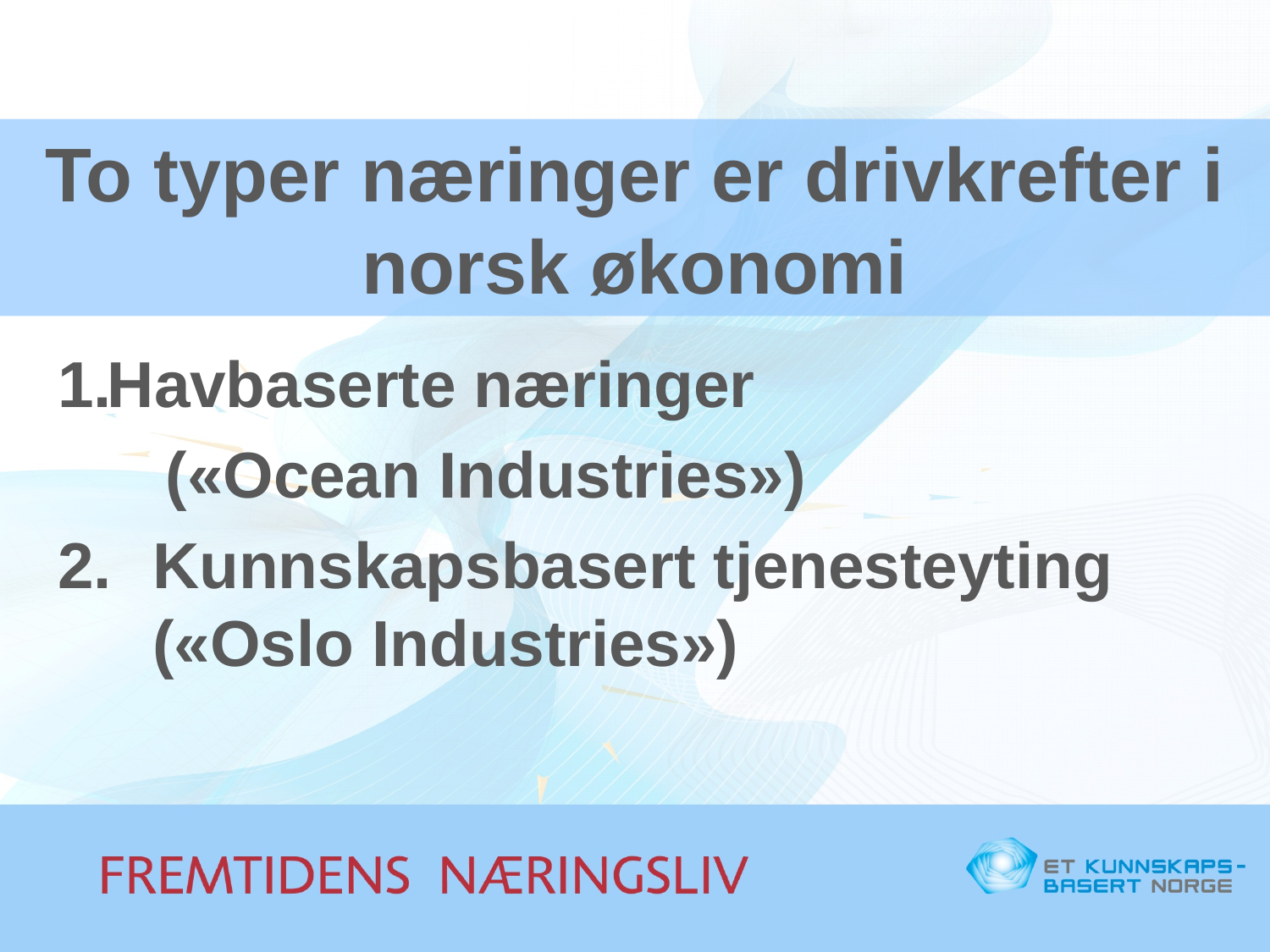

To typer næringer er drivkrefter i norsk økonomi

Havbaserte næringer
      («Ocean Industries»)
Kunnskapsbasert tjenesteyting («Oslo Industries»)